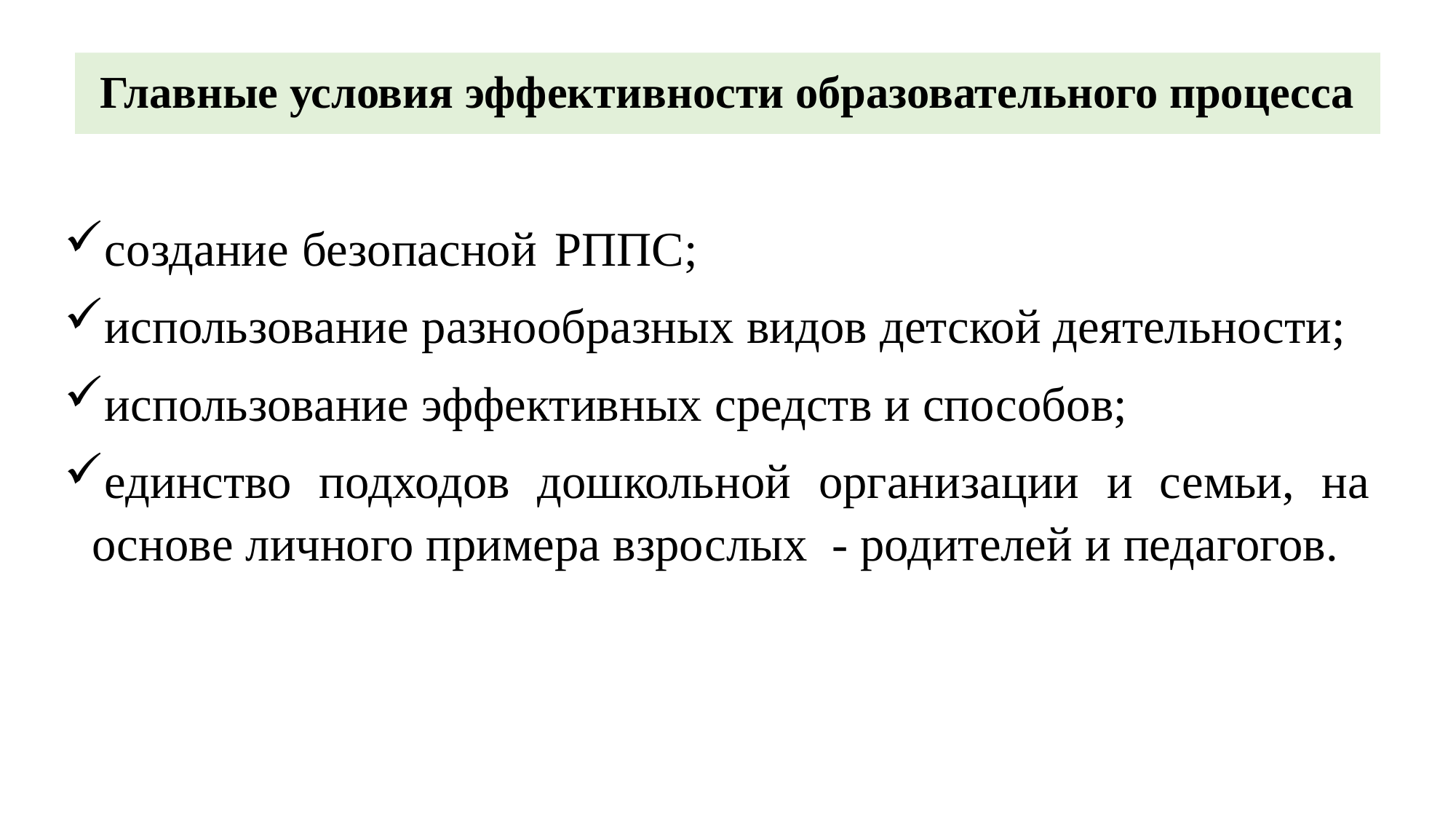

# Главные условия эффективности образовательного процесса
создание безопасной РППС;
использование разнообразных видов детской деятельности;
использование эффективных средств и способов;
единство подходов дошкольной организации и семьи, на основе личного примера взрослых  - родителей и педагогов.